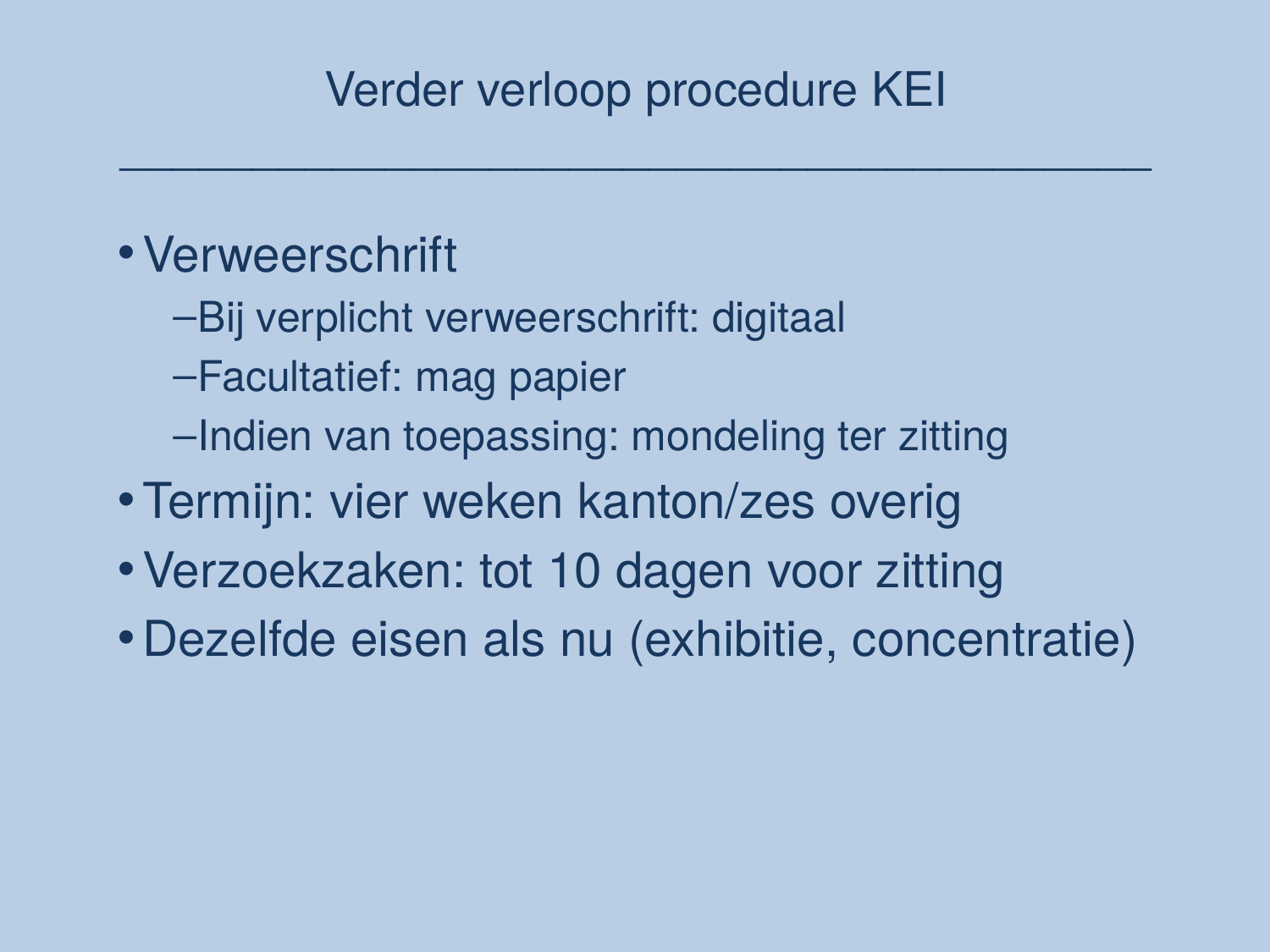

# Verder verloop procedure KEI _______________________________________
Verweerschrift
Bij verplicht verweerschrift: digitaal
Facultatief: mag papier
Indien van toepassing: mondeling ter zitting
Termijn: vier weken kanton/zes overig
Verzoekzaken: tot 10 dagen voor zitting
Dezelfde eisen als nu (exhibitie, concentratie)